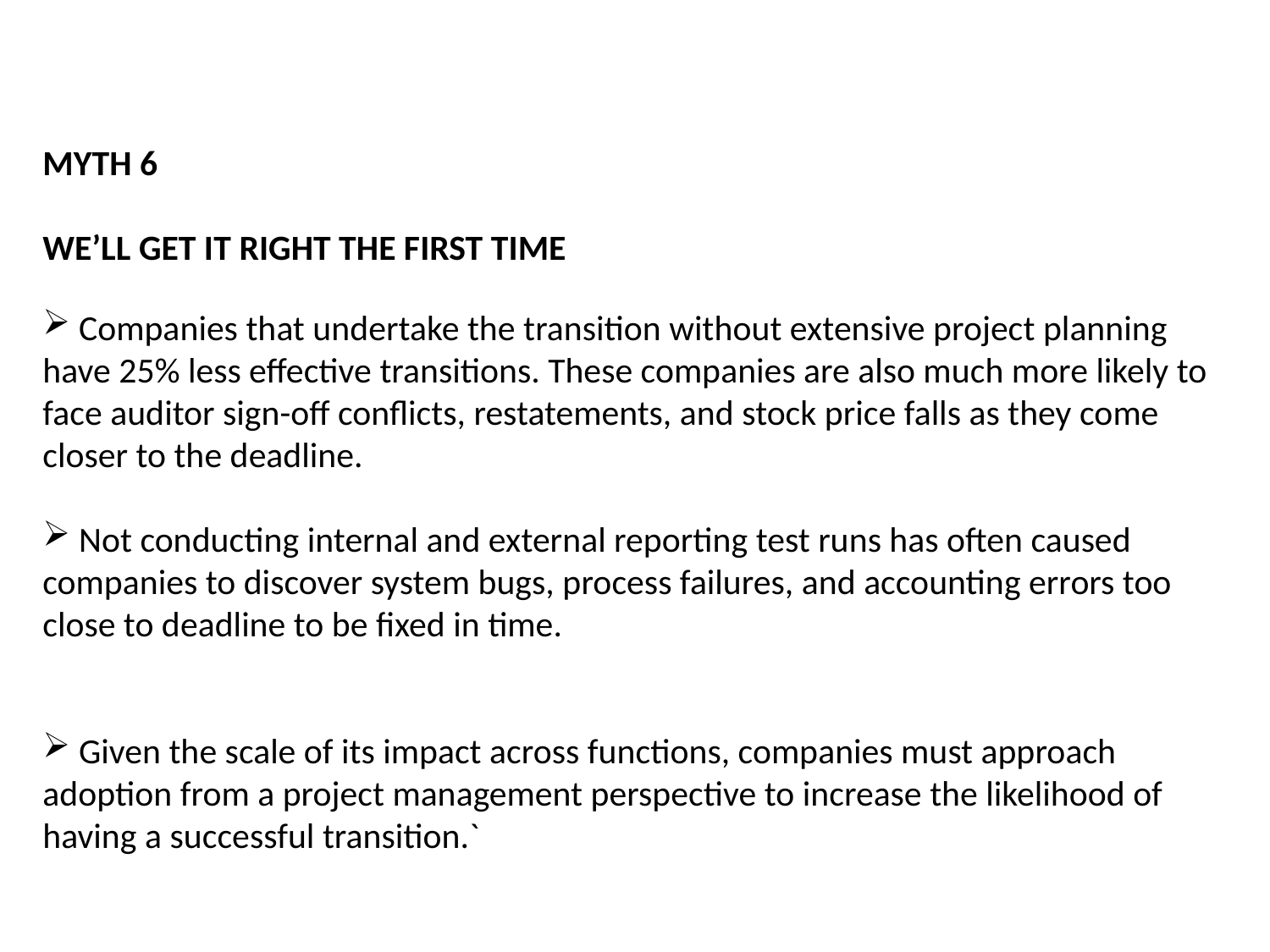

MYTH 6

WE’LL GET IT RIGHT THE FIRST TIME

 Companies that undertake the transition without extensive project planning have 25% less effective transitions. These companies are also much more likely to face auditor sign-off conflicts, restatements, and stock price falls as they come closer to the deadline.

 Not conducting internal and external reporting test runs has often caused companies to discover system bugs, process failures, and accounting errors too close to deadline to be fixed in time.

 Given the scale of its impact across functions, companies must approach adoption from a project management perspective to increase the likelihood of having a successful transition.`